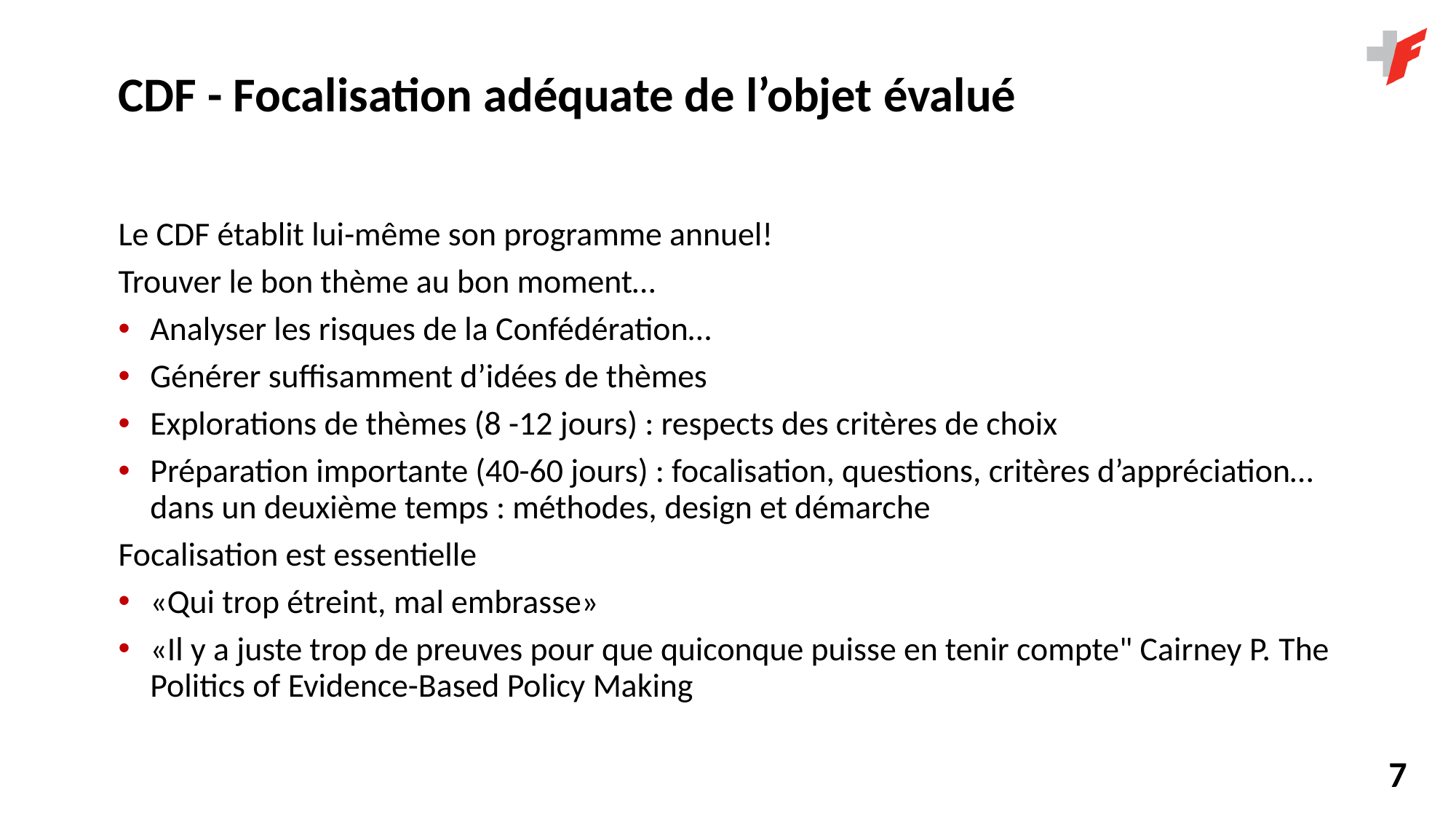

# CDF - Focalisation adéquate de l’objet évalué
Le CDF établit lui-même son programme annuel!
Trouver le bon thème au bon moment…
Analyser les risques de la Confédération…
Générer suffisamment d’idées de thèmes
Explorations de thèmes (8 -12 jours) : respects des critères de choix
Préparation importante (40-60 jours) : focalisation, questions, critères d’appréciation…
dans un deuxième temps : méthodes, design et démarche
Focalisation est essentielle
«Qui trop étreint, mal embrasse»
«Il y a juste trop de preuves pour que quiconque puisse en tenir compte" Cairney P. The Politics of Evidence-Based Policy Making